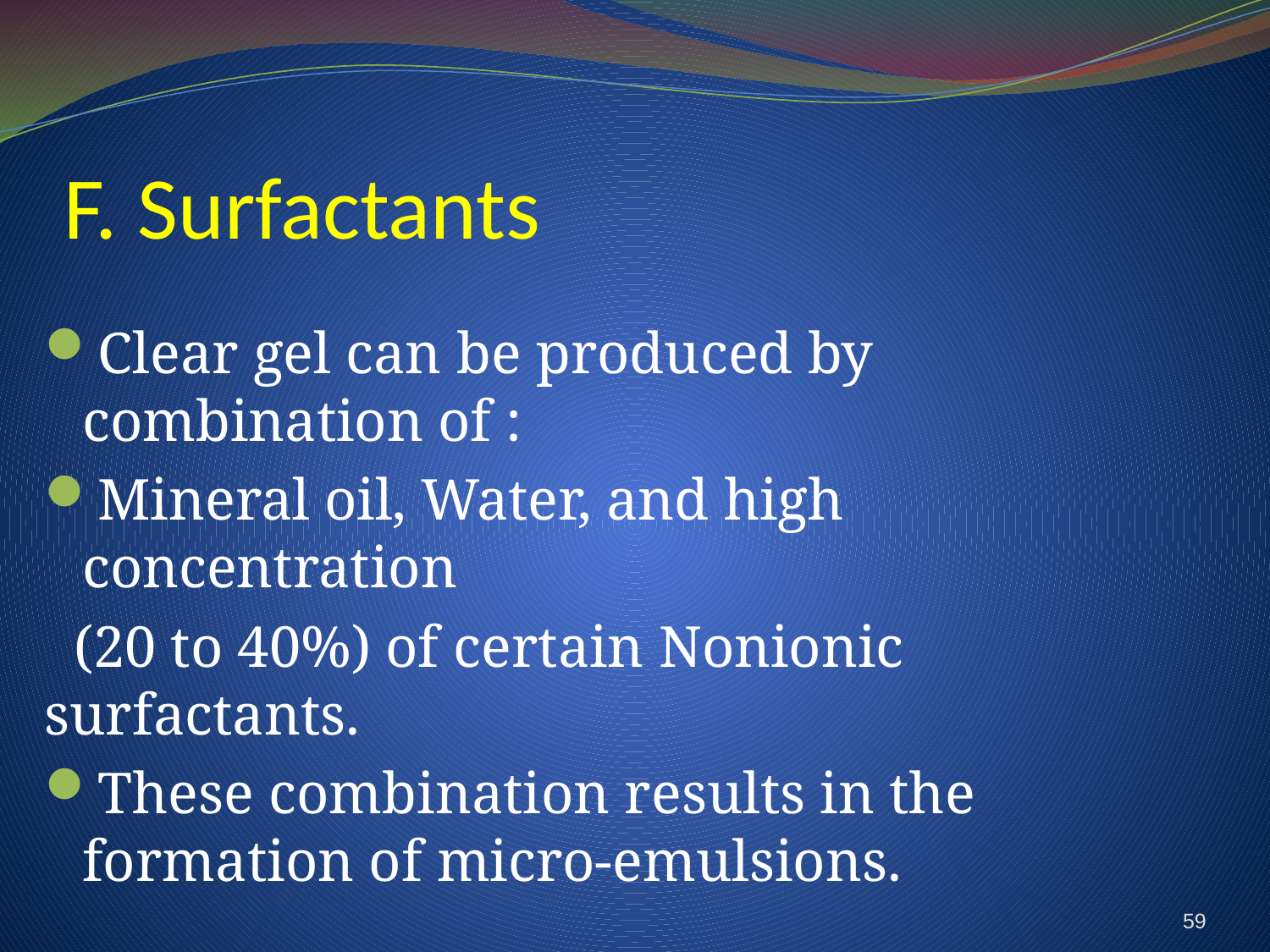

# F. Surfactants
Clear gel can be produced by combination of :
Mineral oil, Water, and high concentration
  (20 to 40%) of certain Nonionic surfactants.
These combination results in the formation of micro-emulsions.
59